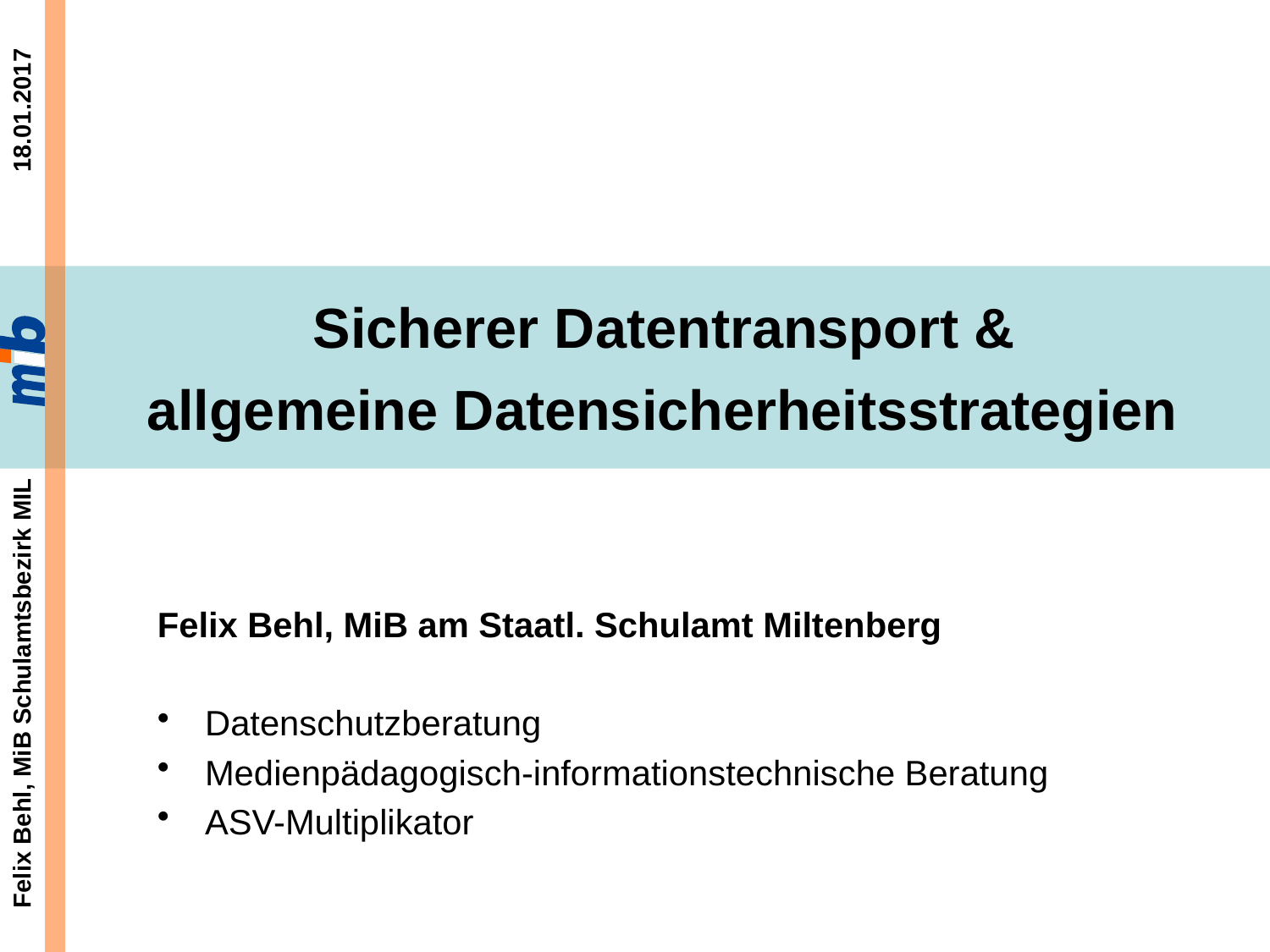

# Sicherer Datentransport & allgemeine Datensicherheitsstrategien
Felix Behl, MiB am Staatl. Schulamt Miltenberg

Datenschutzberatung
Medienpädagogisch-informationstechnische Beratung
ASV-Multiplikator